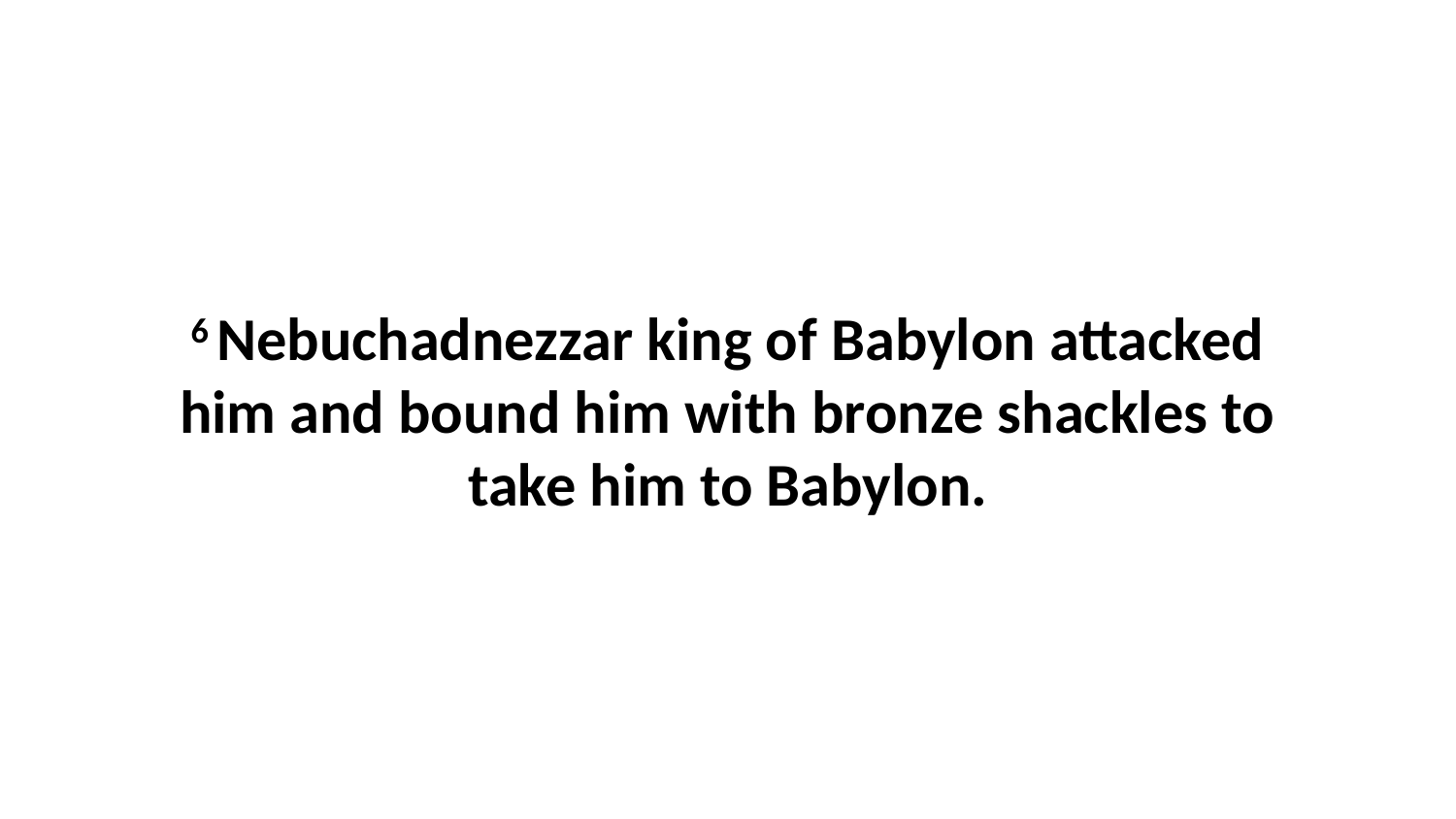

6 Nebuchadnezzar king of Babylon attacked him and bound him with bronze shackles to take him to Babylon.